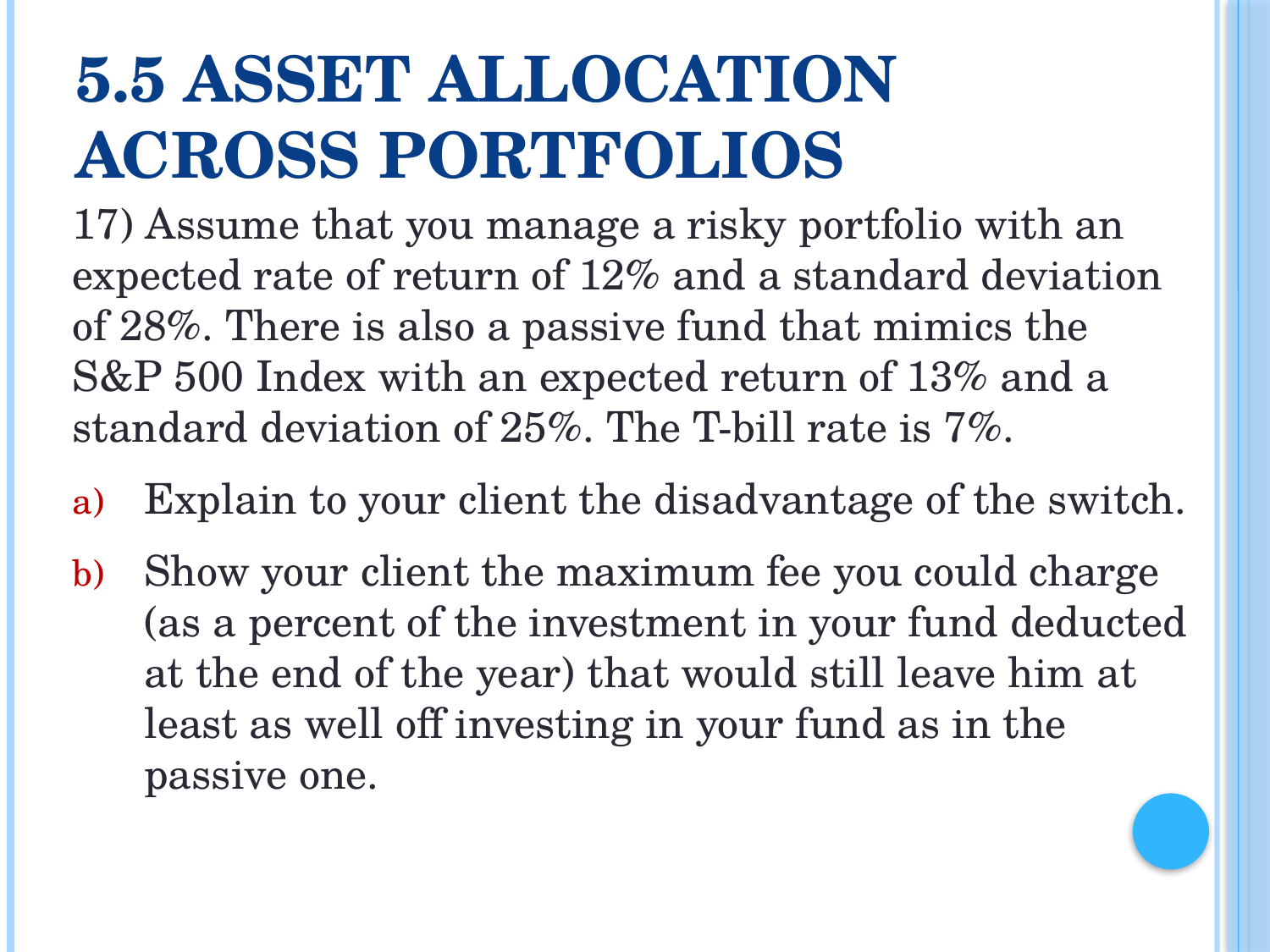

# 5.5 Asset Allocation across Portfolios
17) Assume that you manage a risky portfolio with an expected rate of return of 12% and a standard deviation of 28%. There is also a passive fund that mimics the S&P 500 Index with an expected return of 13% and a standard deviation of 25%. The T-bill rate is 7%.
Explain to your client the disadvantage of the switch.
Show your client the maximum fee you could charge (as a percent of the investment in your fund deducted at the end of the year) that would still leave him at least as well off investing in your fund as in the passive one.